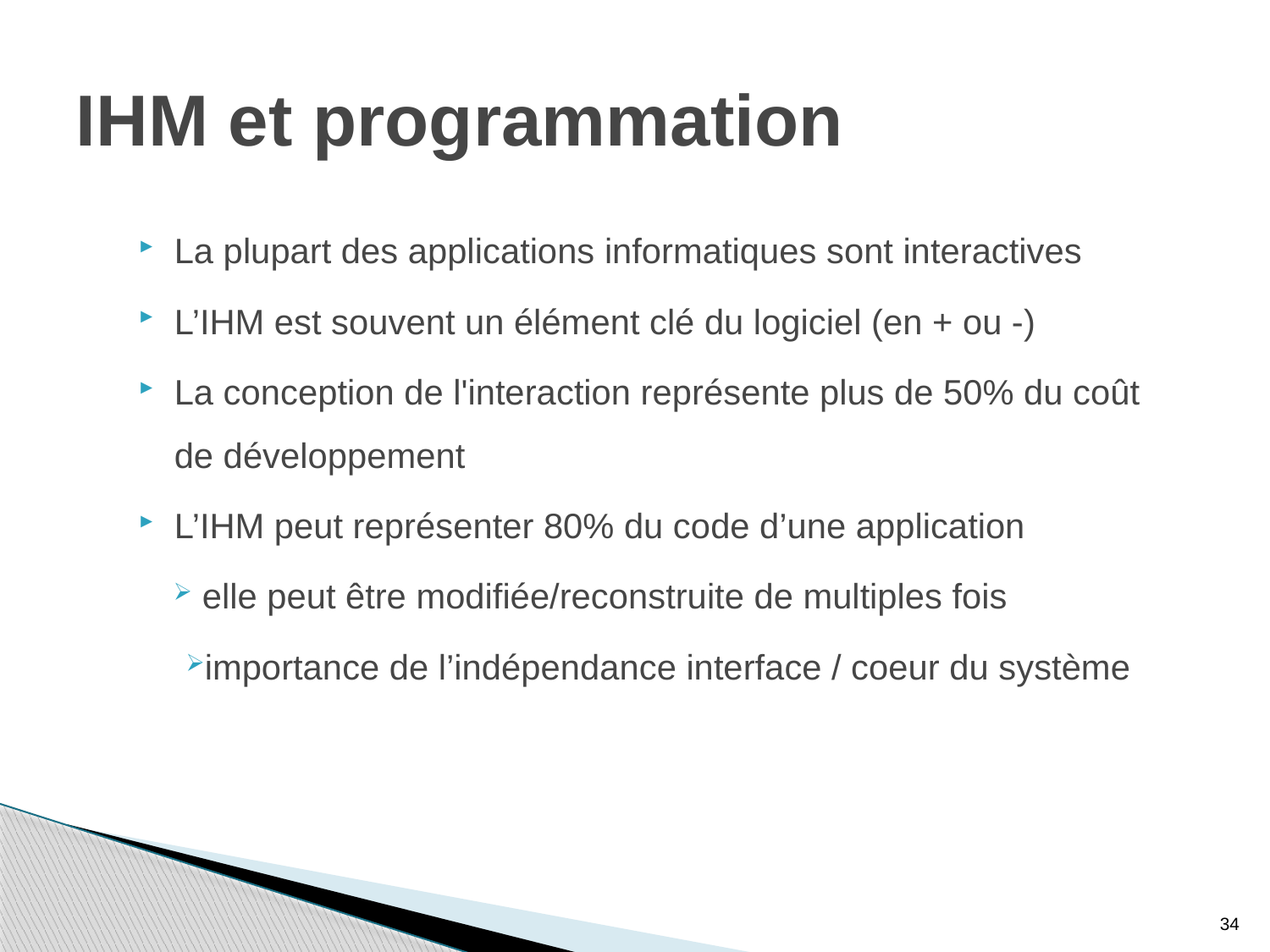

# IHM et programmation
La plupart des applications informatiques sont interactives
L’IHM est souvent un élément clé du logiciel (en + ou -)
La conception de l'interaction représente plus de 50% du coût de développement
L’IHM peut représenter 80% du code d’une application
 elle peut être modifiée/reconstruite de multiples fois
importance de l’indépendance interface / coeur du système
34